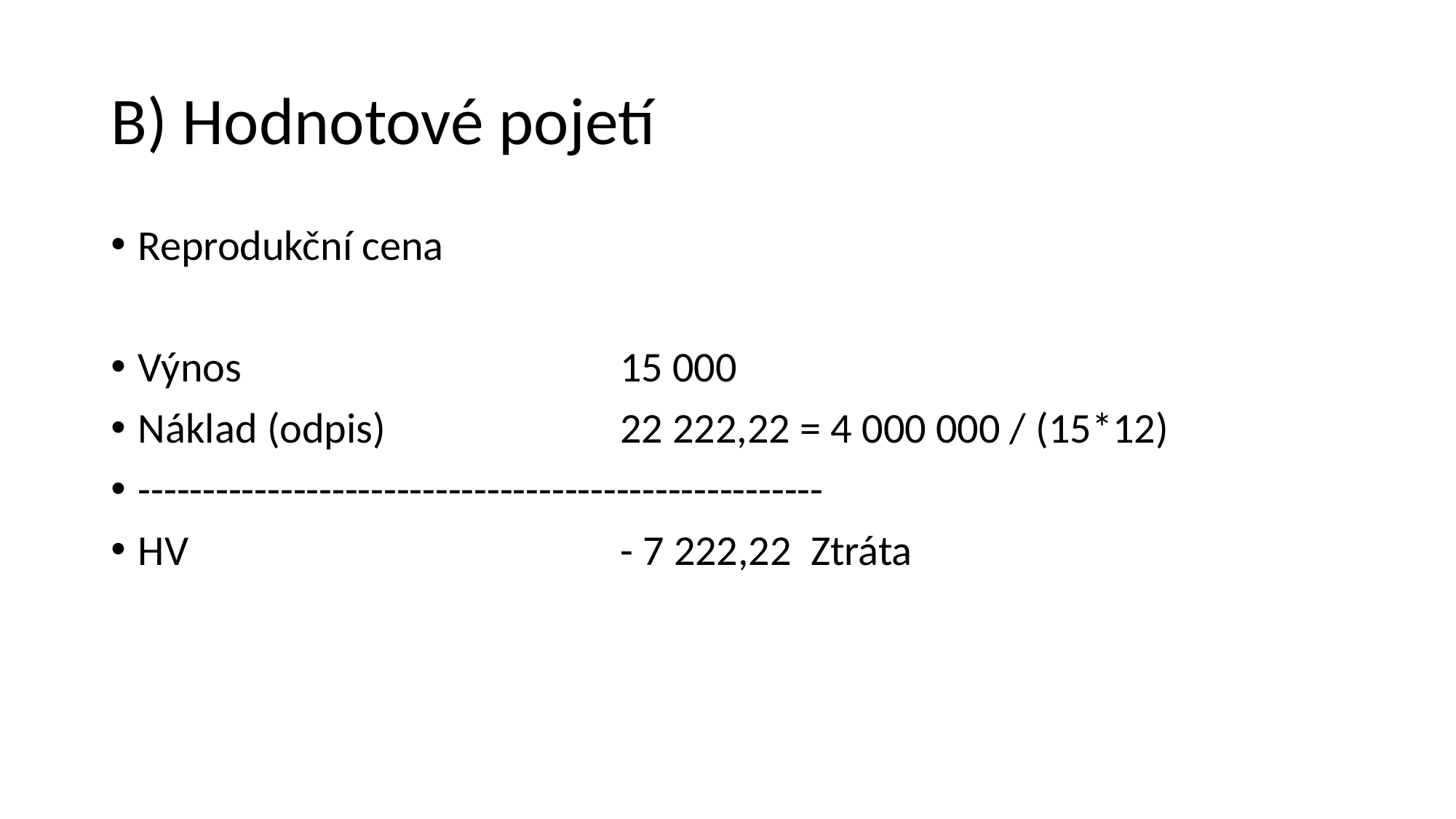

# B) Hodnotové pojetí
Reprodukční cena

Výnos	15 000
Náklad (odpis)	22 222,22 = 4 000 000 / (15*12)
-----------------------------------------------------
HV	- 7 222,22  Ztráta